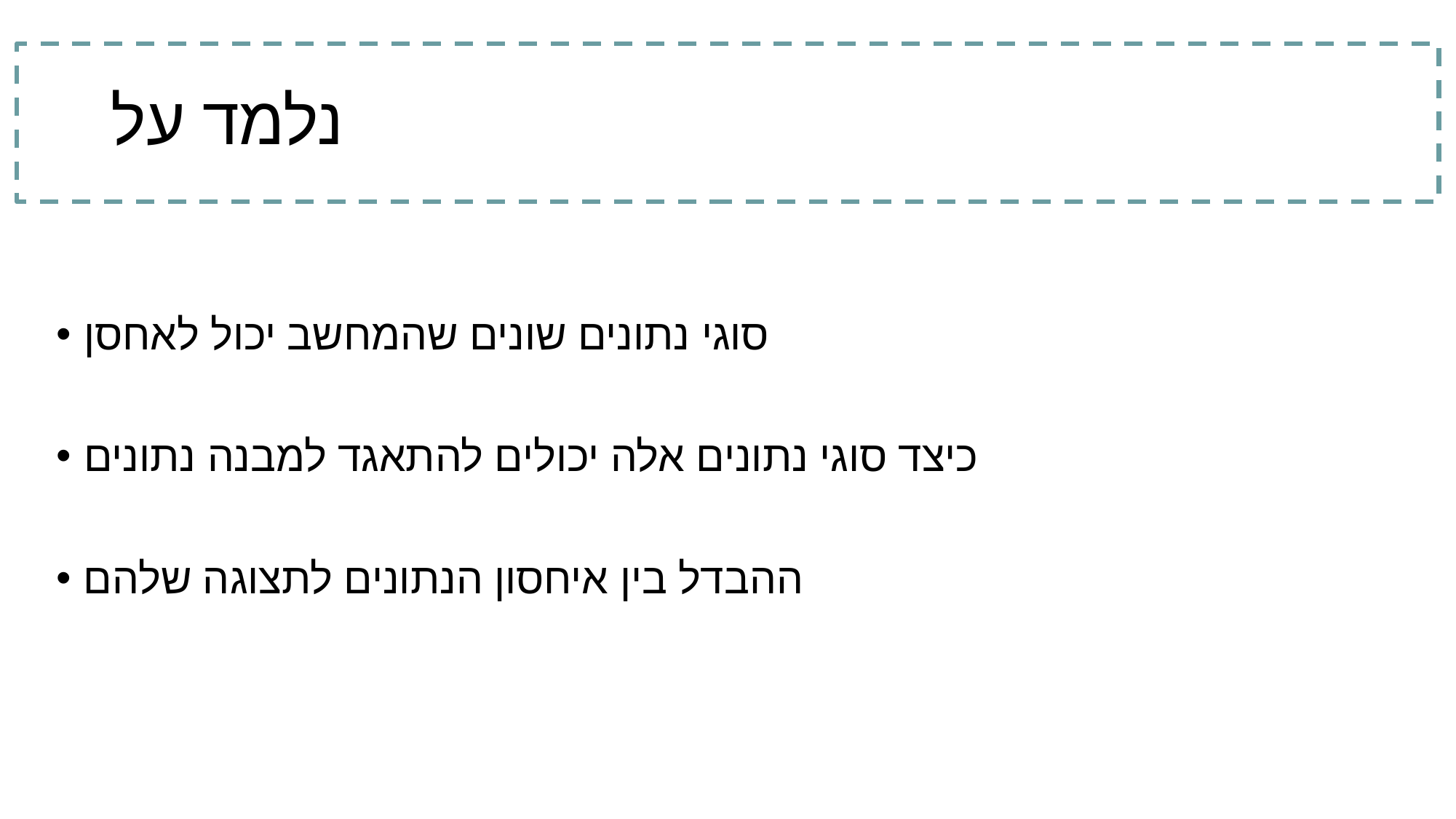

# נלמד על

סוגי נתונים שונים שהמחשב יכול לאחסן

כיצד סוגי נתונים אלה יכולים להתאגד למבנה נתונים

ההבדל בין איחסון הנתונים לתצוגה שלהם